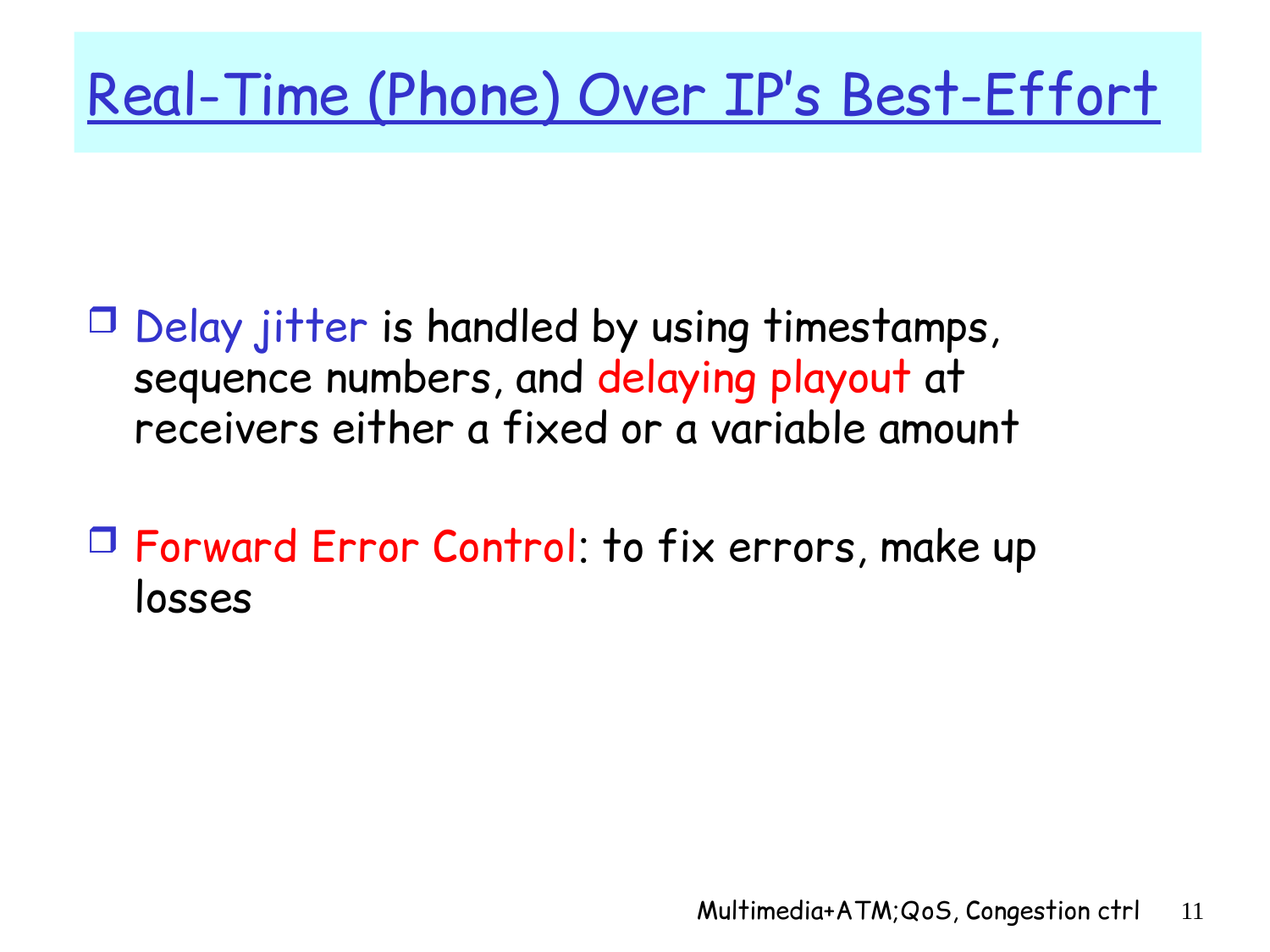

# Real-Time (Phone) Over IP’s Best-Effort

Delay jitter is handled by using timestamps, sequence numbers, and delaying playout at receivers either a fixed or a variable amount

Forward Error Control: to fix errors, make up losses

Multimedia+ATM;QoS, Congestion ctrl
11